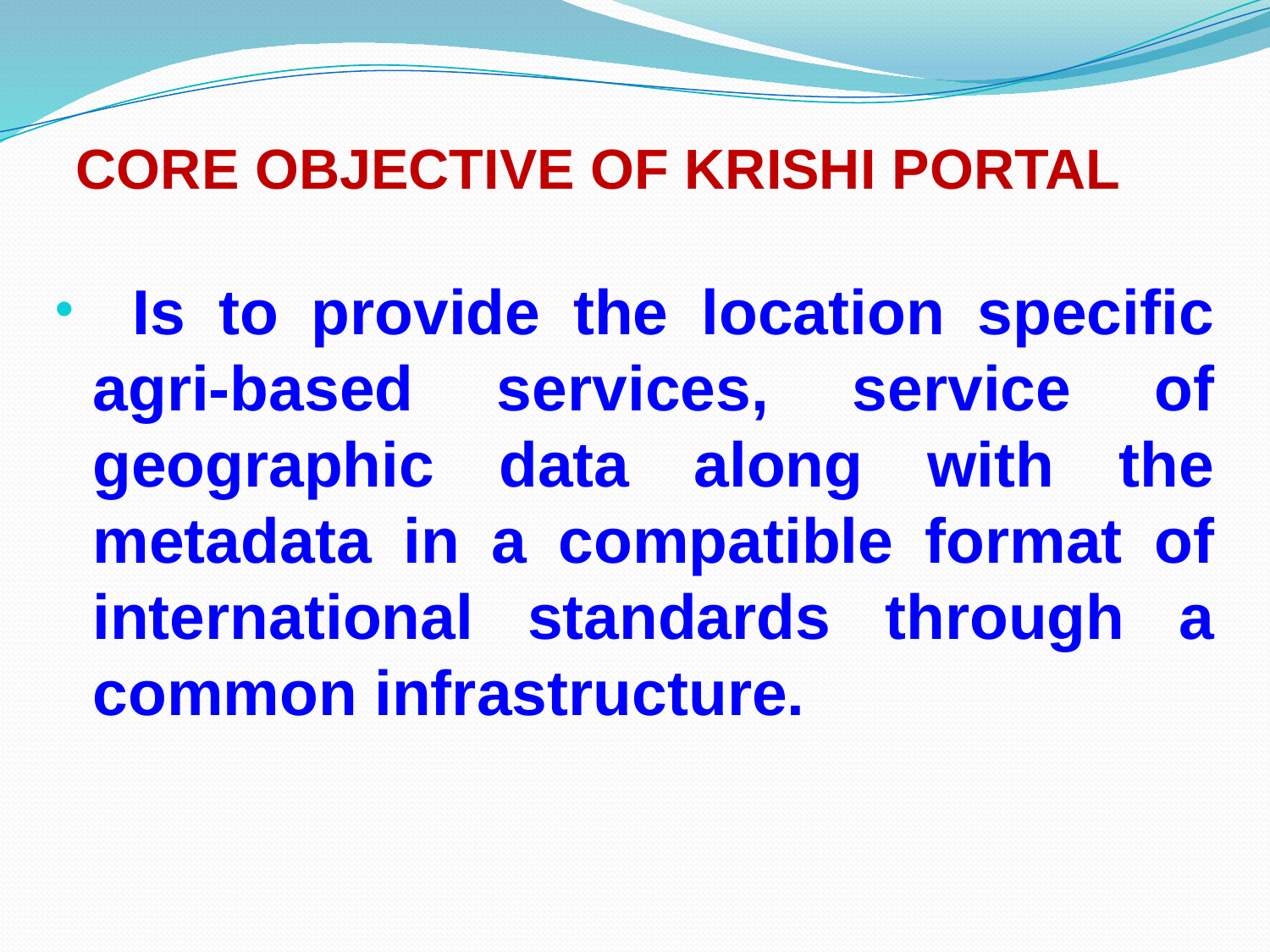

CORE OBJECTIVE OF KRISHI PORTAL
	Is to provide the location specific agri-based services, service of geographic data along with the metadata in a compatible format of international standards through a common infrastructure.